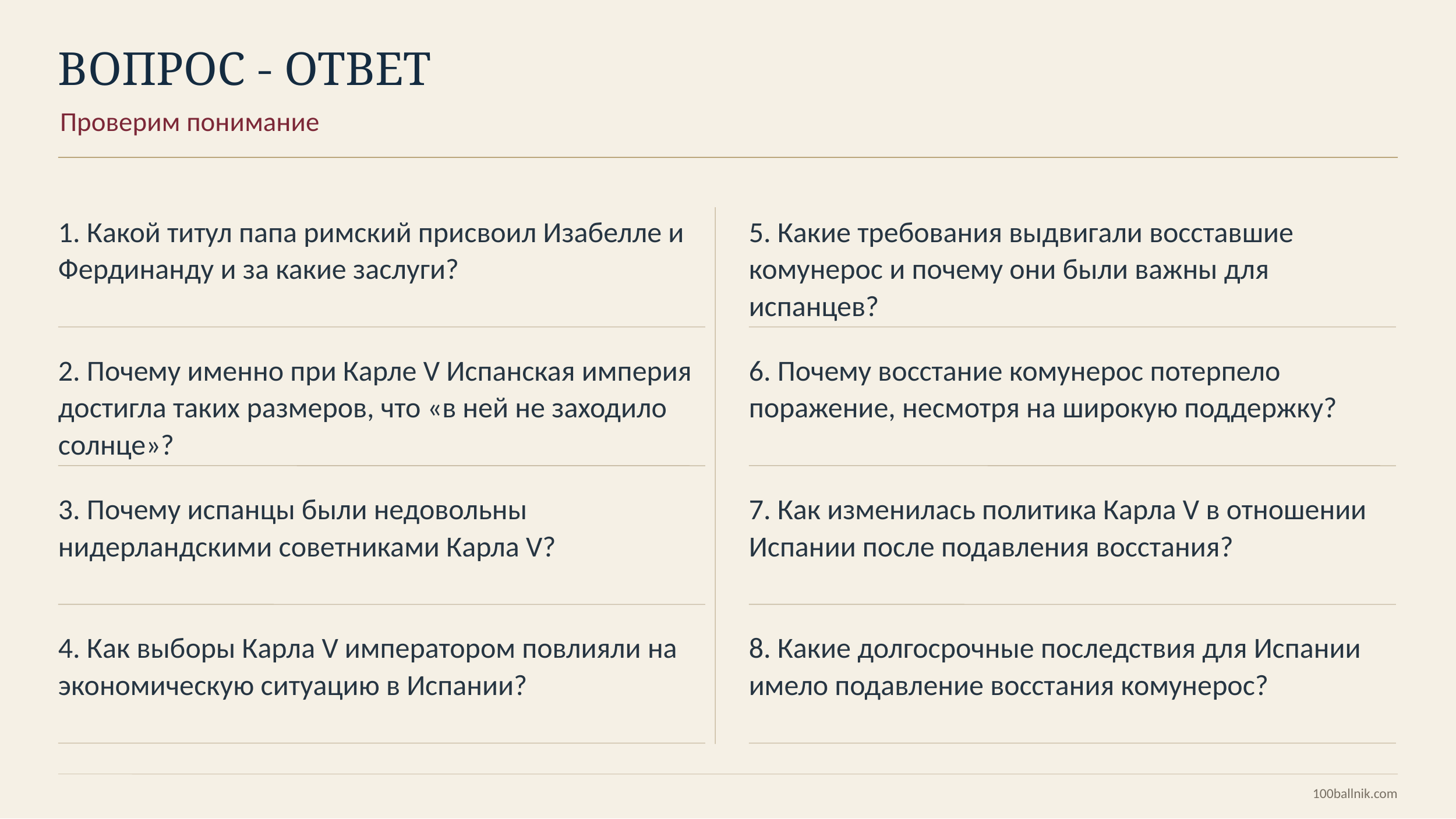

ВОПРОС - ОТВЕТ
Проверим понимание

1. Какой титул папа римский присвоил Изабелле и Фердинанду и за какие заслуги?
﻿5. Какие требования выдвигали восставшие комунерос и почему они были важны для испанцев?

2. Почему именно при Карле V Испанская империя достигла таких размеров, что «в ней не заходило солнце»?
6. Почему восстание комунерос потерпело поражение, несмотря на широкую поддержку?

3. Почему испанцы были недовольны нидерландскими советниками Карла V?
7. Как изменилась политика Карла V в отношении Испании после подавления восстания?

4. Как выборы Карла V императором повлияли на экономическую ситуацию в Испании?
8. Какие долгосрочные последствия для Испании имело подавление восстания комунерос?

100ballnik.com